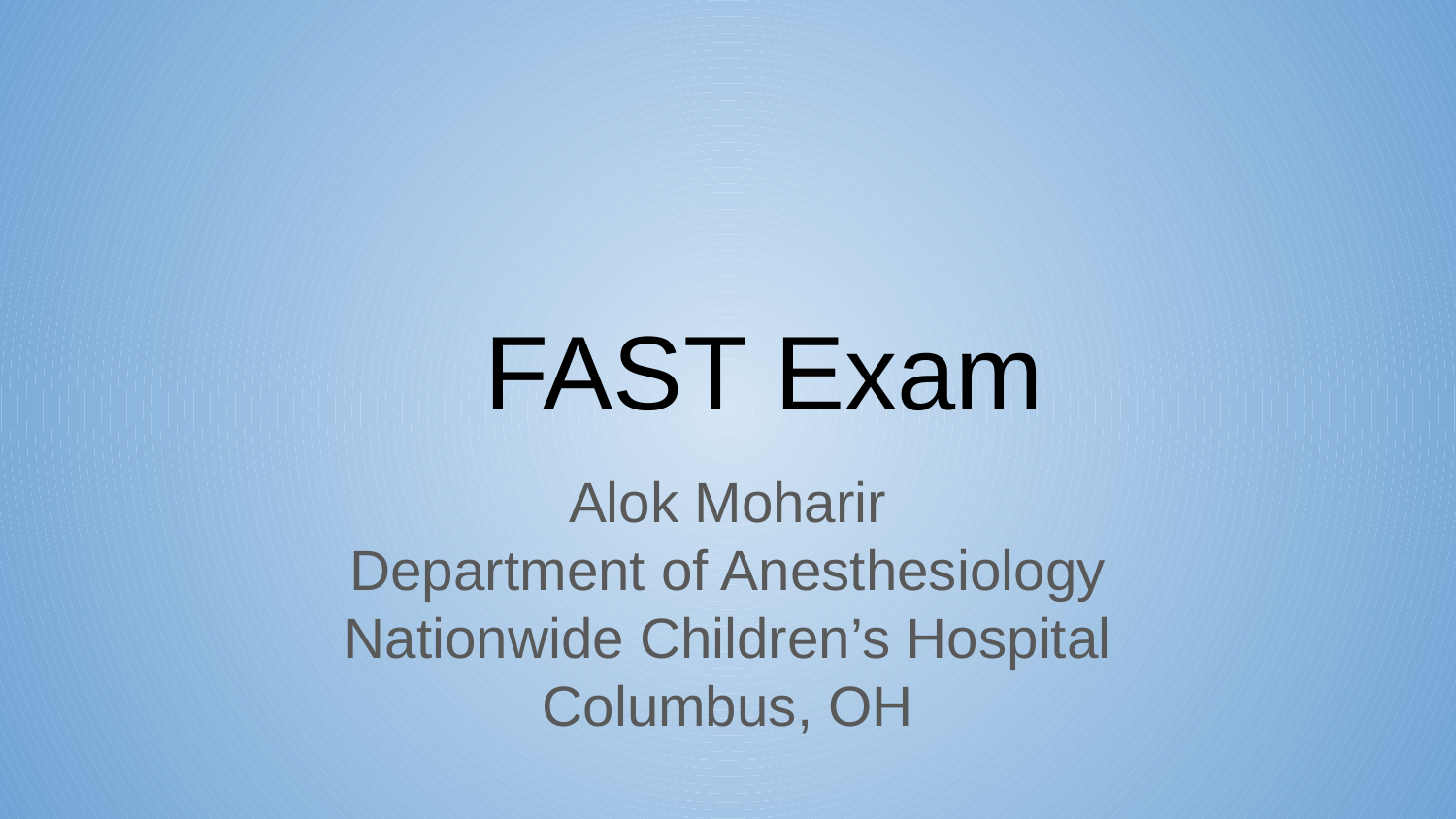

# FAST Exam
Alok Moharir
Department of Anesthesiology
Nationwide Children’s Hospital
Columbus, OH